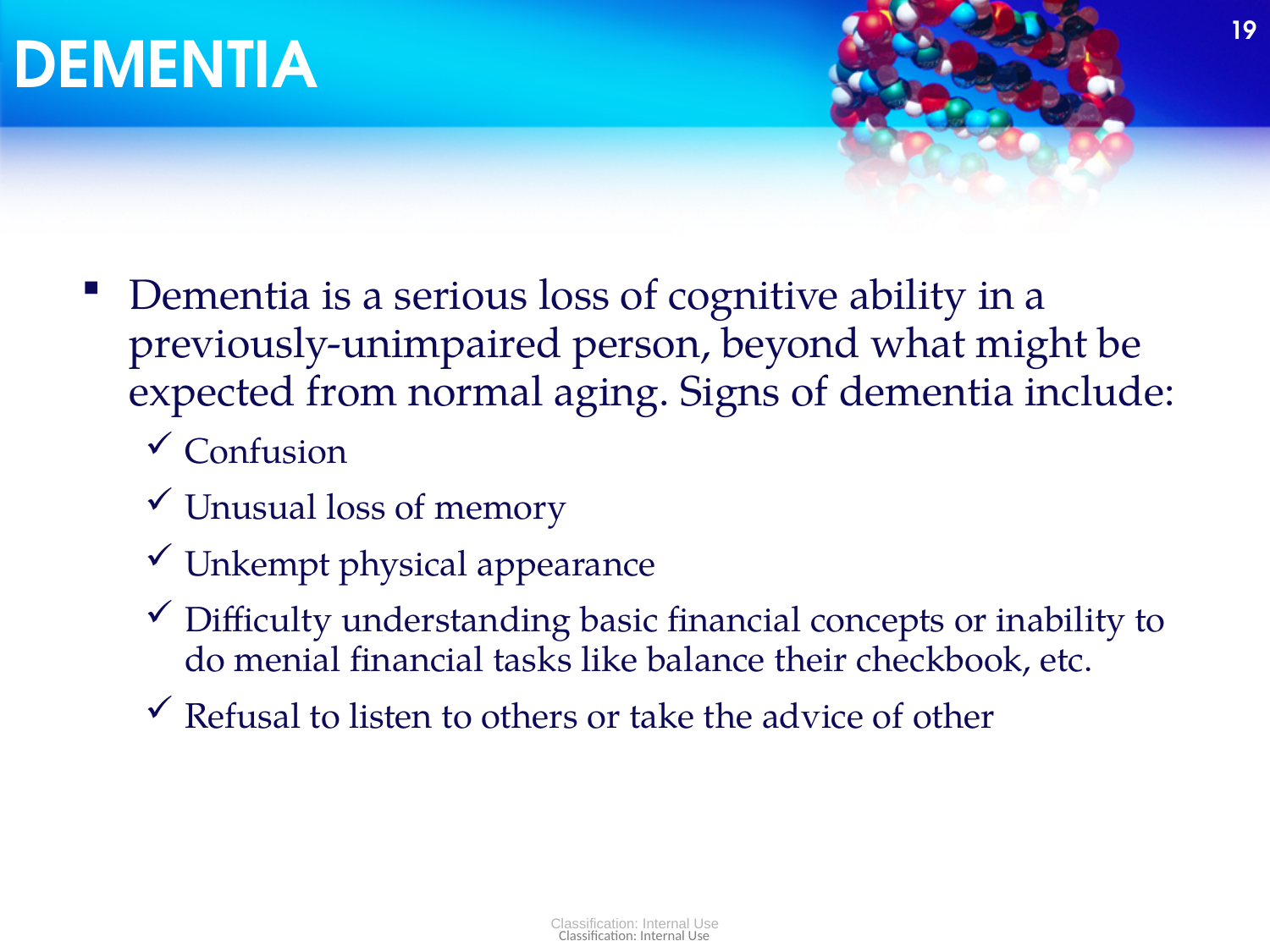

19
# DEMENTIA
Dementia is a serious loss of cognitive ability in a previously-unimpaired person, beyond what might be expected from normal aging. Signs of dementia include:
Confusion
Unusual loss of memory
Unkempt physical appearance
Difficulty understanding basic financial concepts or inability to do menial financial tasks like balance their checkbook, etc.
Refusal to listen to others or take the advice of other